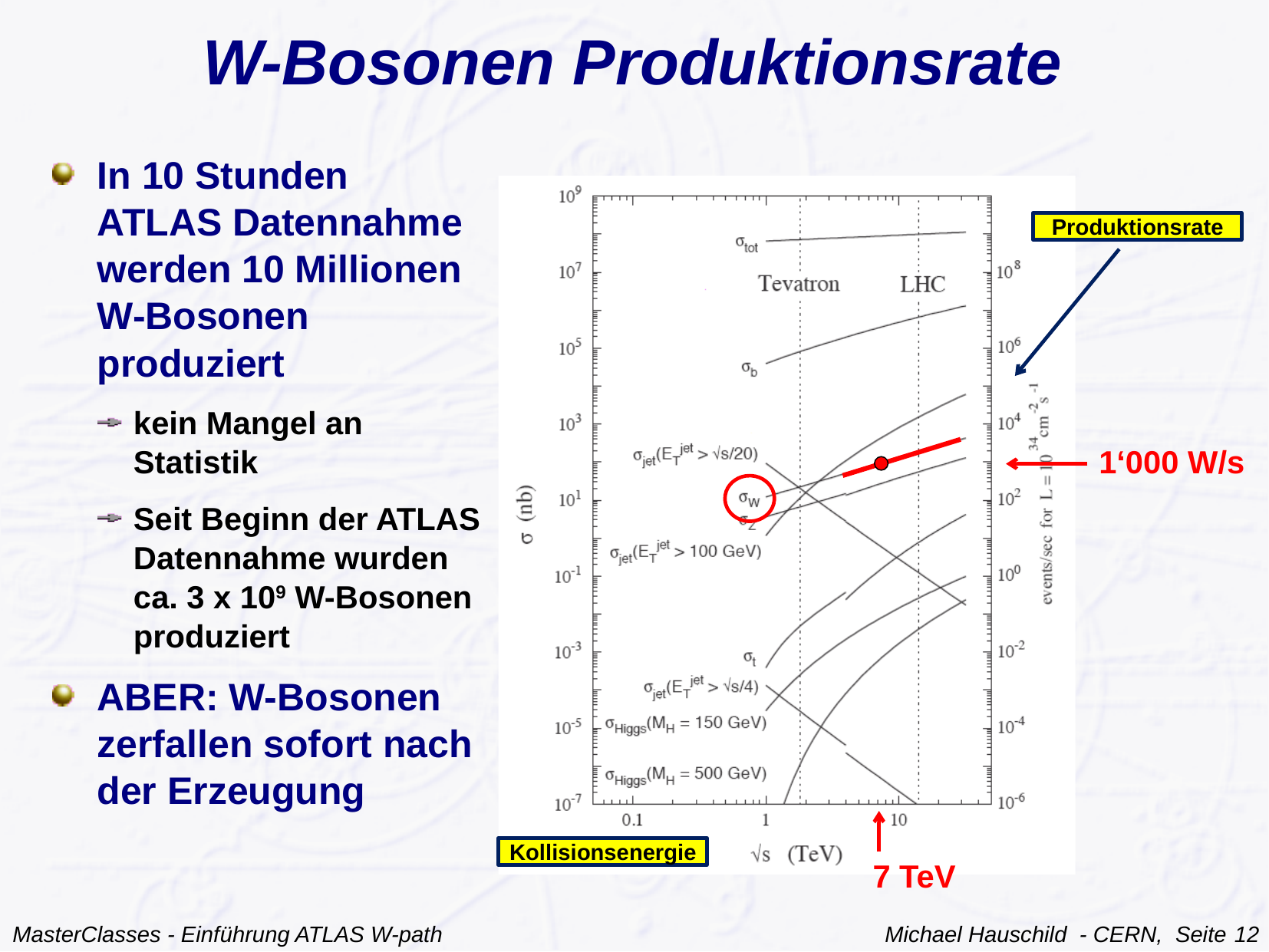

# W-Bosonen Produktionsrate
In 10 Stunden ATLAS Datennahme werden 10 Millionen W-Bosonen produziert
kein Mangel an Statistik
Seit Beginn der ATLAS Datennahme wurden ca. 3 x 109 W-Bosonen produziert
ABER: W-Bosonen zerfallen sofort nach der Erzeugung

Produktionsrate
1‘000 W/s

Kollisionsenergie
7 TeV